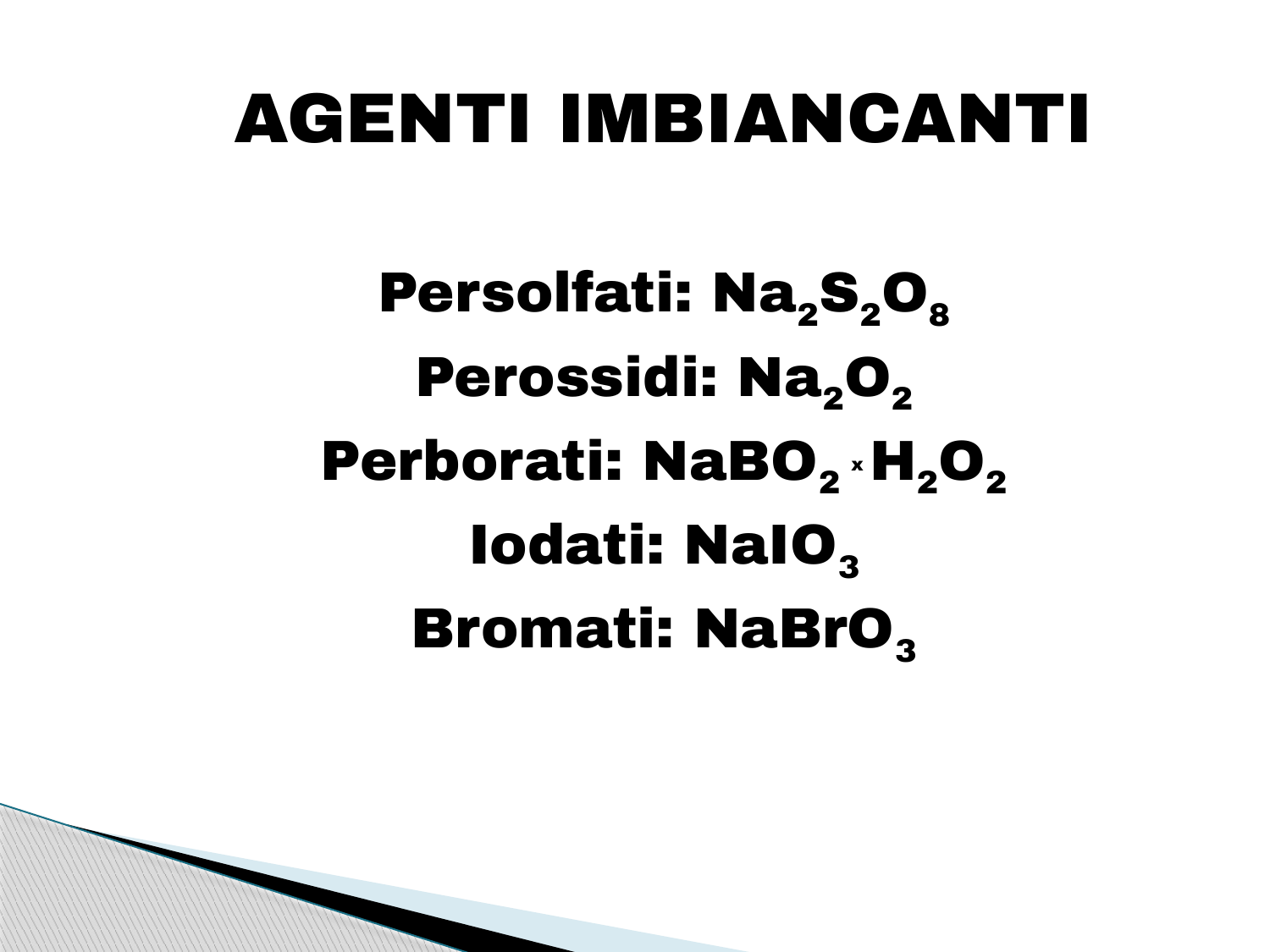

AGENTI IMBIANCANTI

Persolfati: Na2S2O8
Perossidi: Na2O2
Perborati: NaBO2 x H2O2
Iodati: NaIO3
Bromati: NaBrO3